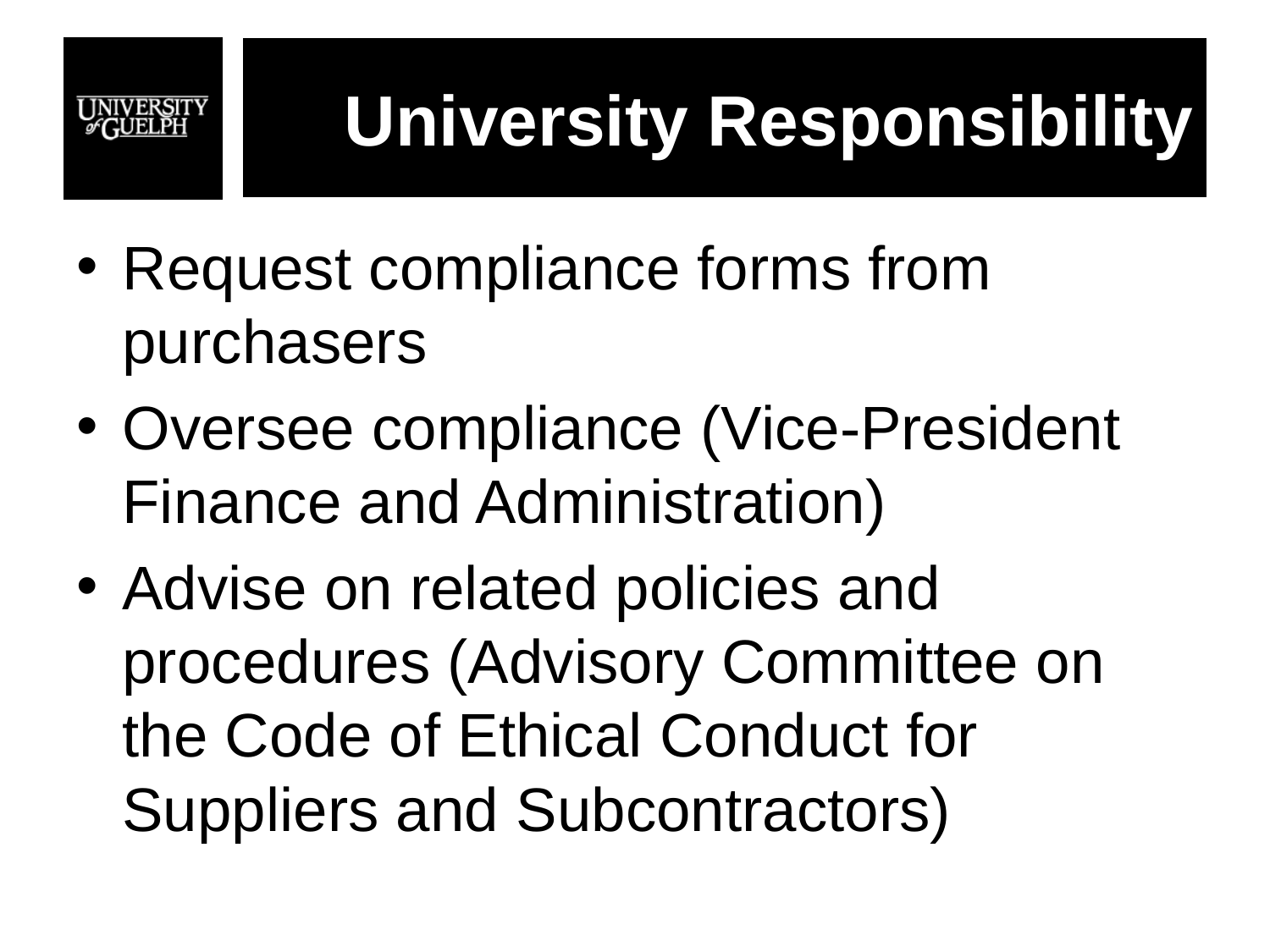

# University Responsibility
Request compliance forms from purchasers
Oversee compliance (Vice-President Finance and Administration)
Advise on related policies and procedures (Advisory Committee on the Code of Ethical Conduct for Suppliers and Subcontractors)